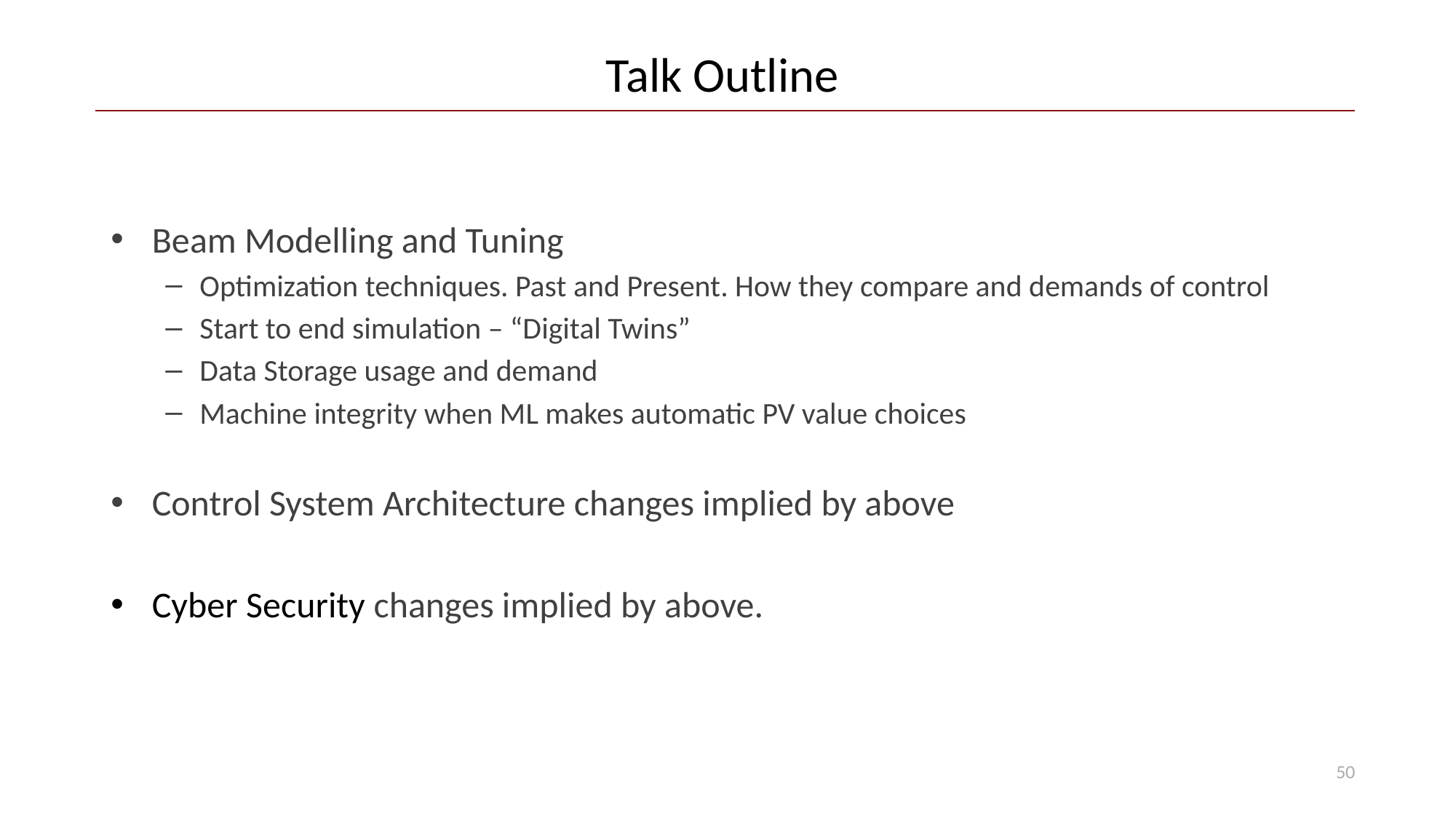

# Talk Outline
Beam Modelling and Tuning
Optimization techniques. Past and Present. How they compare and demands of control
Start to end simulation – “Digital Twins”
Data Storage usage and demand
Machine integrity when ML makes automatic PV value choices

Control System Architecture changes implied by above

Cyber Security changes implied by above.

50